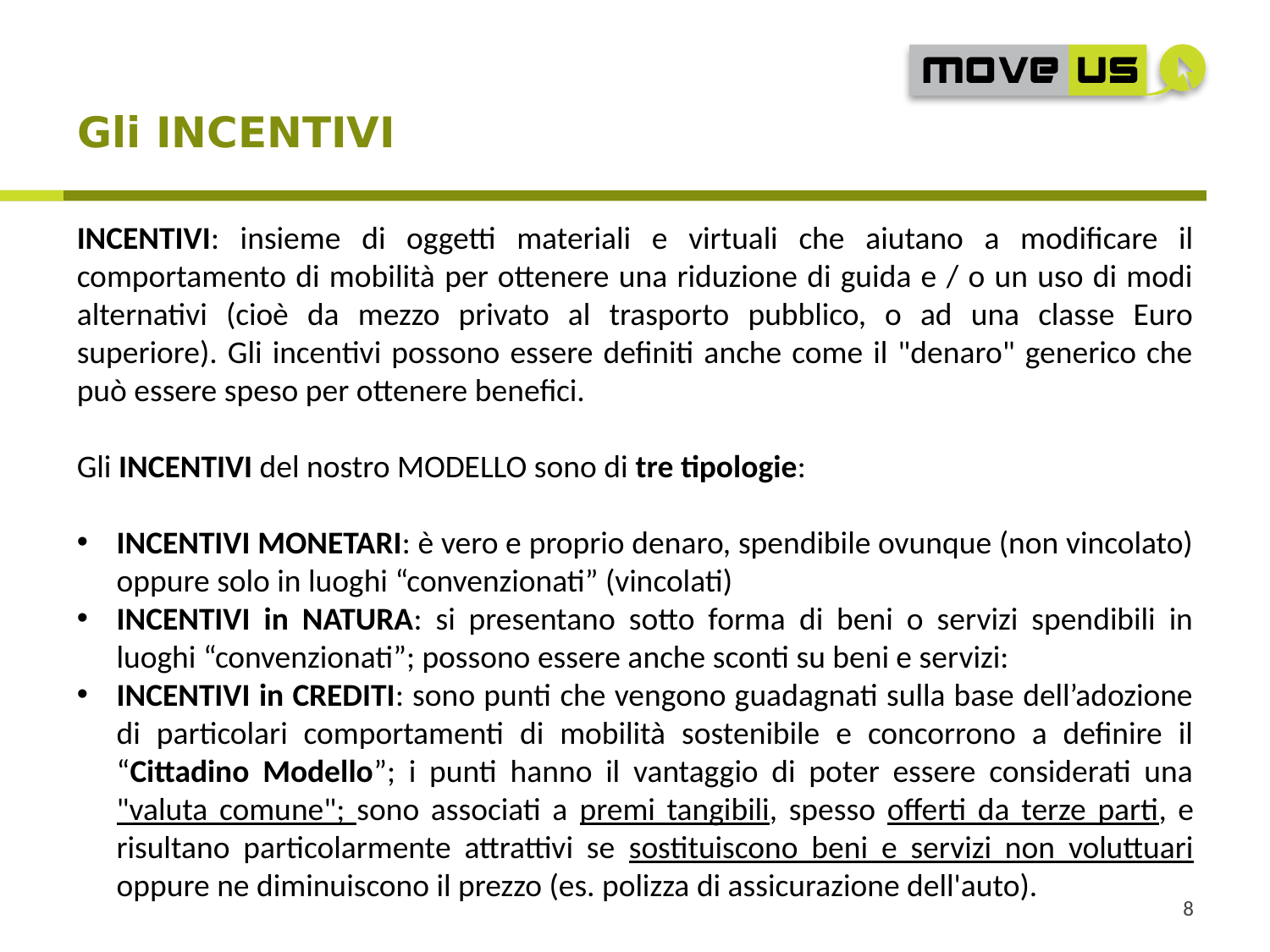

Gli INCENTIVI
INCENTIVI: insieme di oggetti materiali e virtuali che aiutano a modificare il comportamento di mobilità per ottenere una riduzione di guida e / o un uso di modi alternativi (cioè da mezzo privato al trasporto pubblico, o ad una classe Euro superiore). Gli incentivi possono essere definiti anche come il "denaro" generico che può essere speso per ottenere benefici.

Gli INCENTIVI del nostro MODELLO sono di tre tipologie:

INCENTIVI MONETARI: è vero e proprio denaro, spendibile ovunque (non vincolato) oppure solo in luoghi “convenzionati” (vincolati)
INCENTIVI in NATURA: si presentano sotto forma di beni o servizi spendibili in luoghi “convenzionati”; possono essere anche sconti su beni e servizi:
INCENTIVI in CREDITI: sono punti che vengono guadagnati sulla base dell’adozione di particolari comportamenti di mobilità sostenibile e concorrono a definire il “Cittadino Modello”; i punti hanno il vantaggio di poter essere considerati una "valuta comune"; sono associati a premi tangibili, spesso offerti da terze parti, e risultano particolarmente attrattivi se sostituiscono beni e servizi non voluttuari oppure ne diminuiscono il prezzo (es. polizza di assicurazione dell'auto).
8